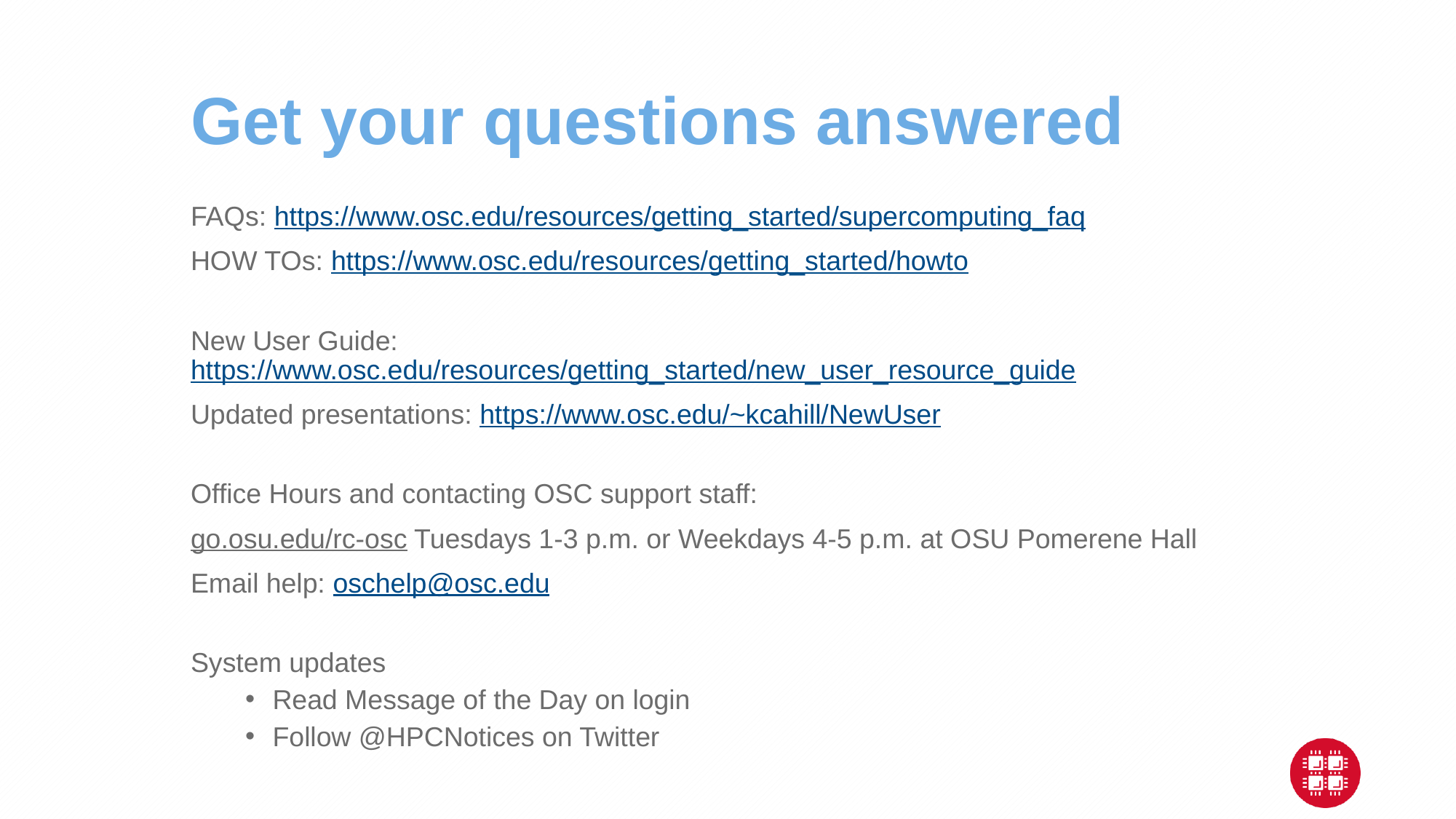

# Get your questions answered
FAQs: https://www.osc.edu/resources/getting_started/supercomputing_faq
HOW TOs: https://www.osc.edu/resources/getting_started/howto

New User Guide: https://www.osc.edu/resources/getting_started/new_user_resource_guide
Updated presentations: https://www.osc.edu/~kcahill/NewUser

Office Hours and contacting OSC support staff:
go.osu.edu/rc-osc Tuesdays 1-3 p.m. or Weekdays 4-5 p.m. at OSU Pomerene Hall
Email help: oschelp@osc.edu

System updates
Read Message of the Day on login
Follow @HPCNotices on Twitter